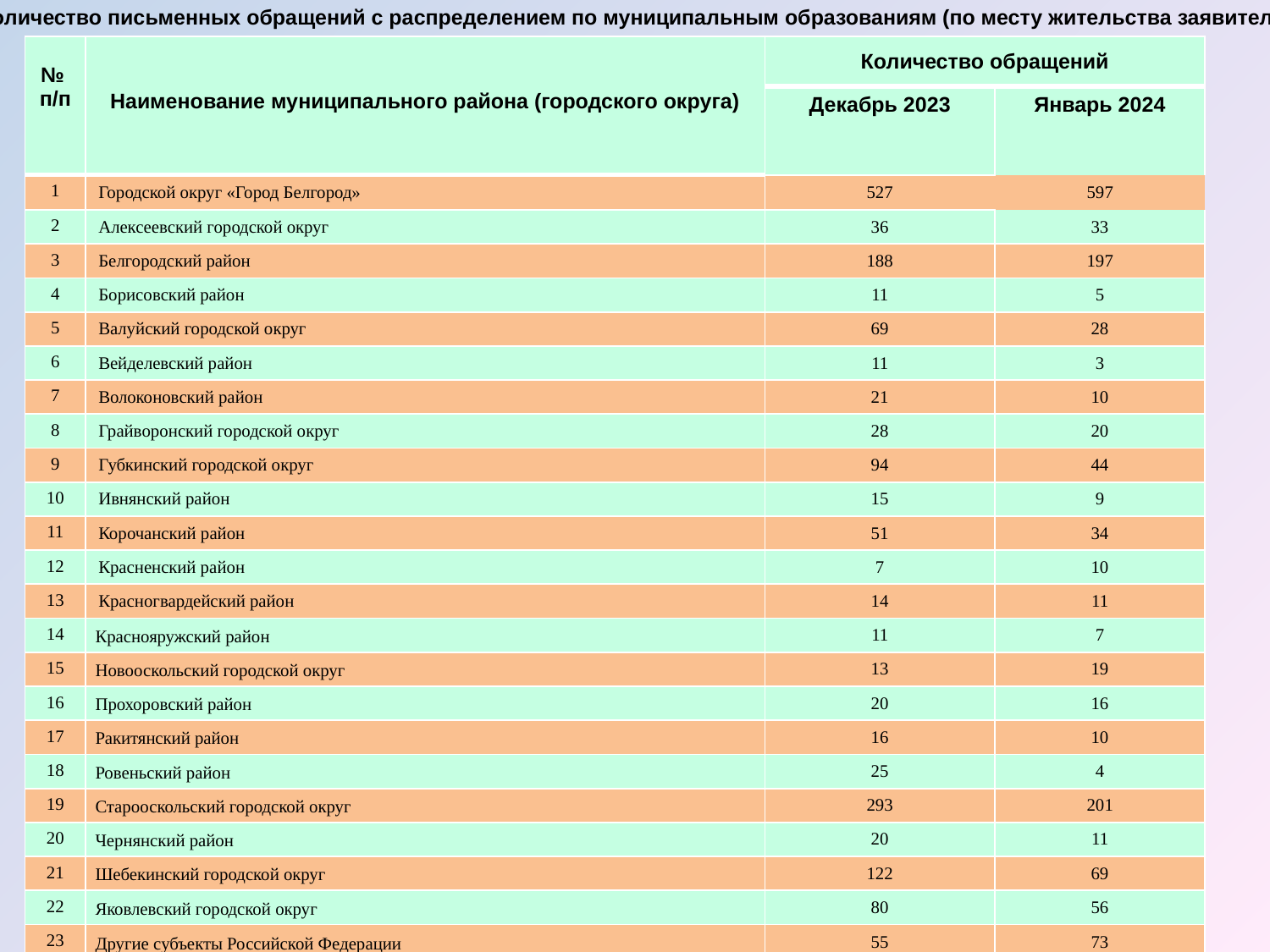

Количество письменных обращений с распределением по муниципальным образованиям (по месту жительства заявителей)
| № п/п | Наименование муниципального района (городского округа) | Количество обращений |  |
| --- | --- | --- | --- |
|  |  | Декабрь 2023 | Январь 2024 |
| 1 | Городской округ «Город Белгород» | 527 | 597 |
| 2 | Алексеевский городской округ | 36 | 33 |
| 3 | Белгородский район | 188 | 197 |
| 4 | Борисовский район | 11 | 5 |
| 5 | Валуйский городской округ | 69 | 28 |
| 6 | Вейделевский район | 11 | 3 |
| 7 | Волоконовский район | 21 | 10 |
| 8 | Грайворонский городской округ | 28 | 20 |
| 9 | Губкинский городской округ | 94 | 44 |
| 10 | Ивнянский район | 15 | 9 |
| 11 | Корочанский район | 51 | 34 |
| 12 | Красненский район | 7 | 10 |
| 13 | Красногвардейский район | 14 | 11 |
| 14 | Краснояружский район | 11 | 7 |
| 15 | Новооскольский городской округ | 13 | 19 |
| 16 | Прохоровский район | 20 | 16 |
| 17 | Ракитянский район | 16 | 10 |
| 18 | Ровеньский район | 25 | 4 |
| 19 | Старооскольский городской округ | 293 | 201 |
| 20 | Чернянский район | 20 | 11 |
| 21 | Шебекинский городской округ | 122 | 69 |
| 22 | Яковлевский городской округ | 80 | 56 |
| 23 | Другие субъекты Российской Федерации | 55 | 73 |